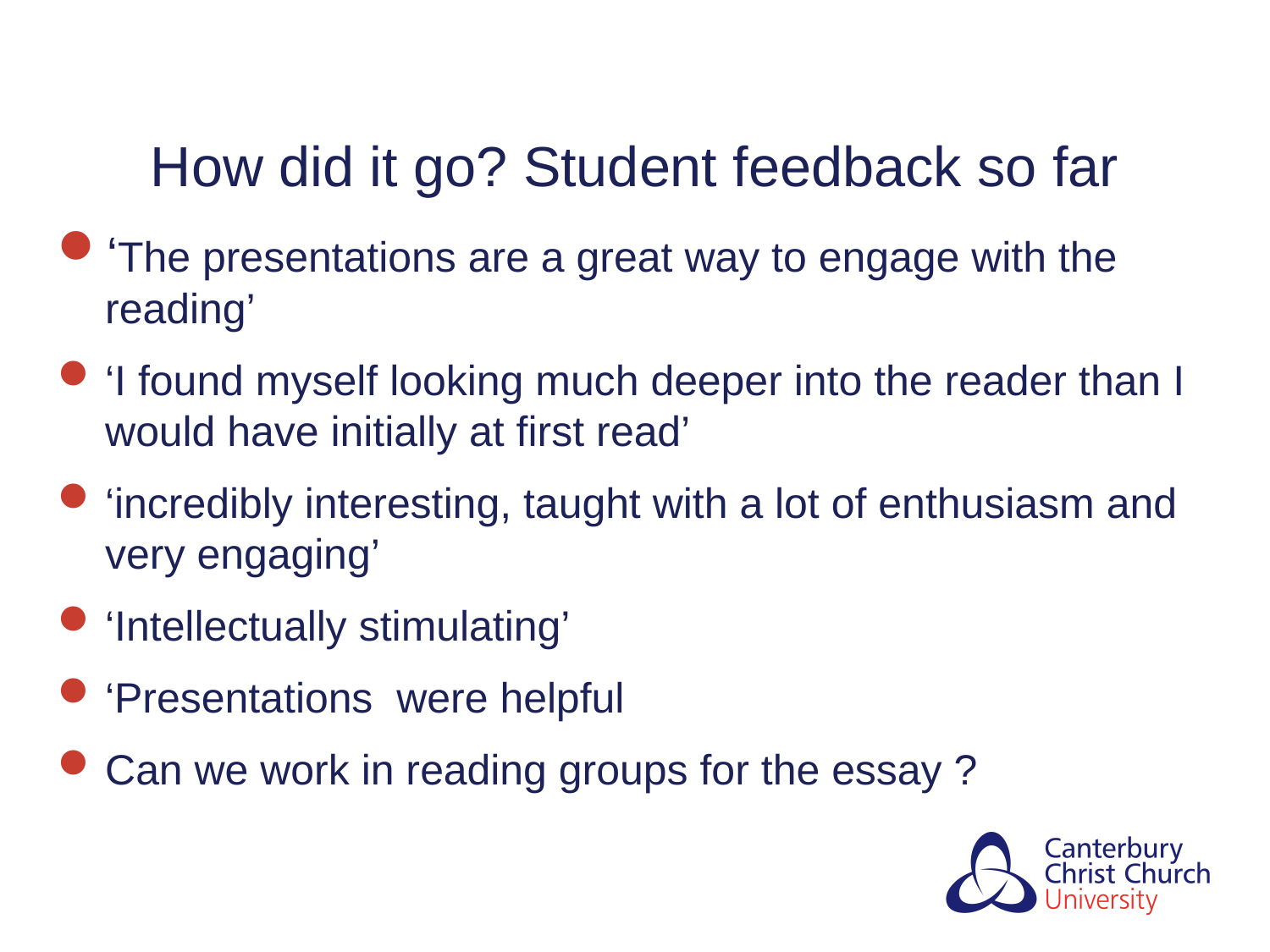

# How did it go? Student feedback so far
‘The presentations are a great way to engage with the reading’
‘I found myself looking much deeper into the reader than I would have initially at first read’
‘incredibly interesting, taught with a lot of enthusiasm and very engaging’
‘Intellectually stimulating’
‘Presentations  were helpful
Can we work in reading groups for the essay ?